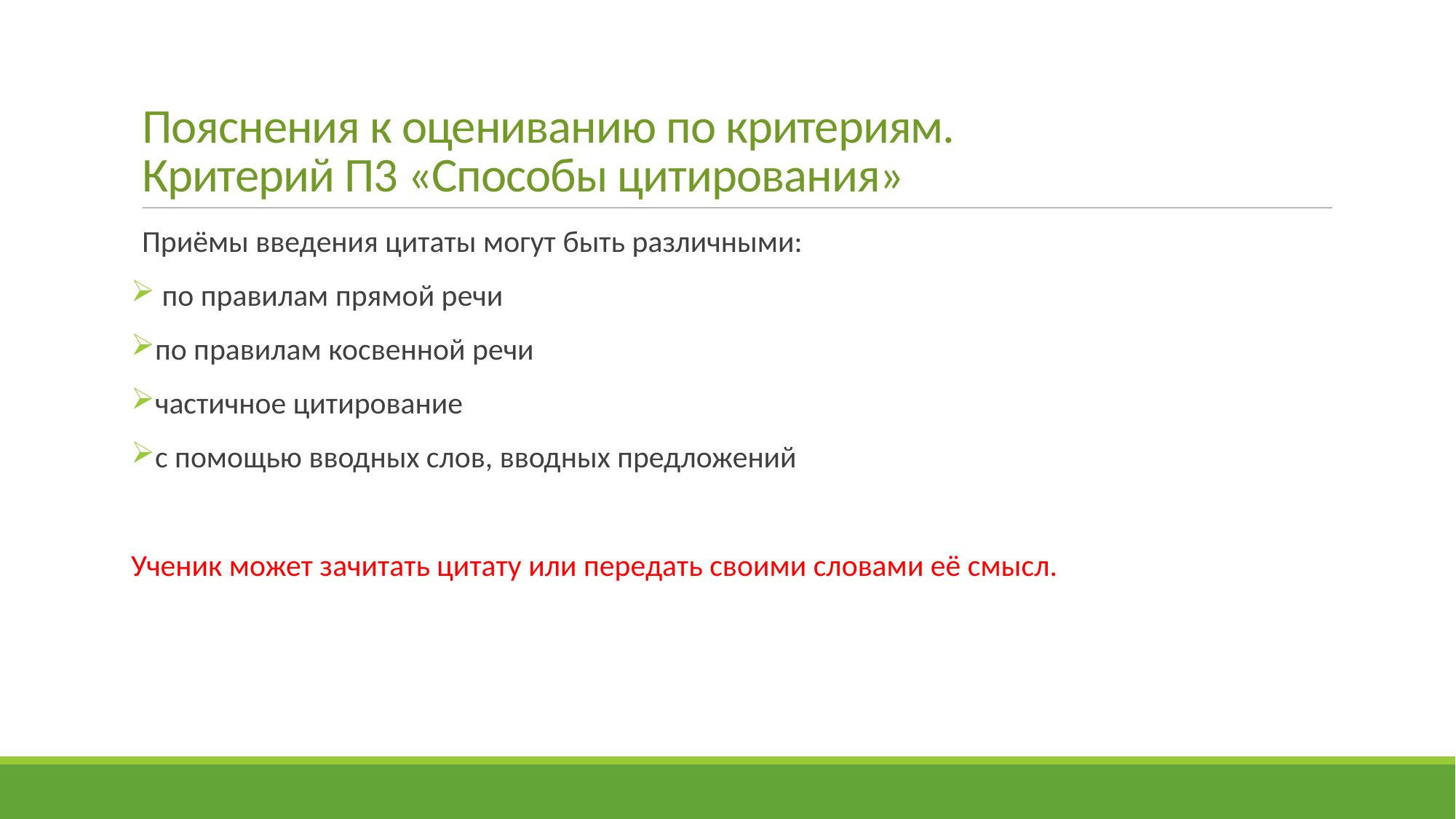

# Пояснения к оцениванию по критериям. Критерий П3 «Способы цитирования»
Приёмы введения цитаты могут быть различными:
 по правилам прямой речи
по правилам косвенной речи
частичное цитирование
с помощью вводных слов, вводных предложений

Ученик может зачитать цитату или передать своими словами её смысл.